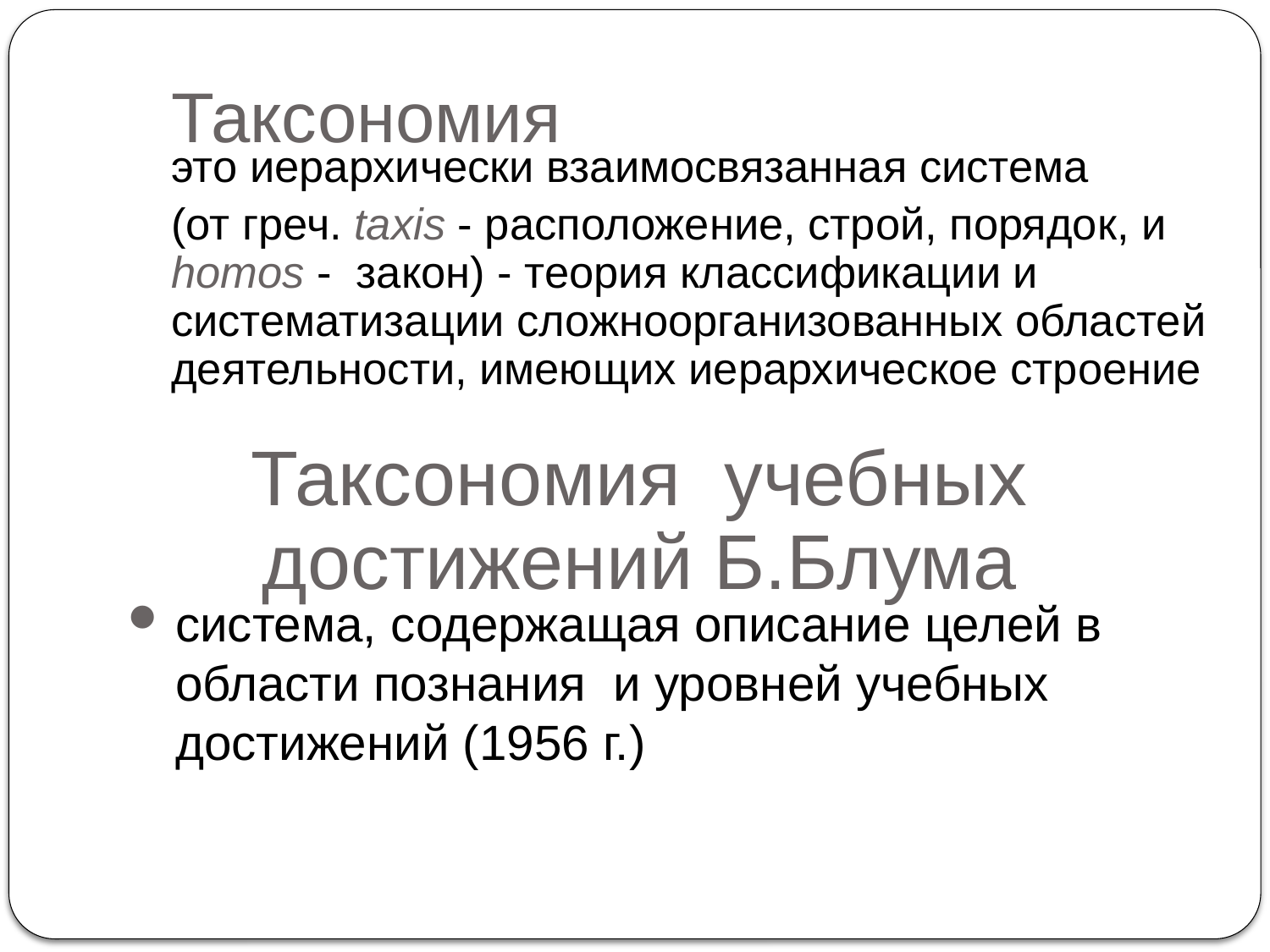

# Таксономия
это иерархически взаимосвязанная система
(от греч. taxis - расположение, строй, порядок, и homos -  закон) - теория классификации и систематизации сложноорганизованных областей деятельности, имеющих иерархическое строение
Таксономия  учебных достижений Б.Блума
система, содержащая описание целей в области познания  и уровней учебных достижений (1956 г.)